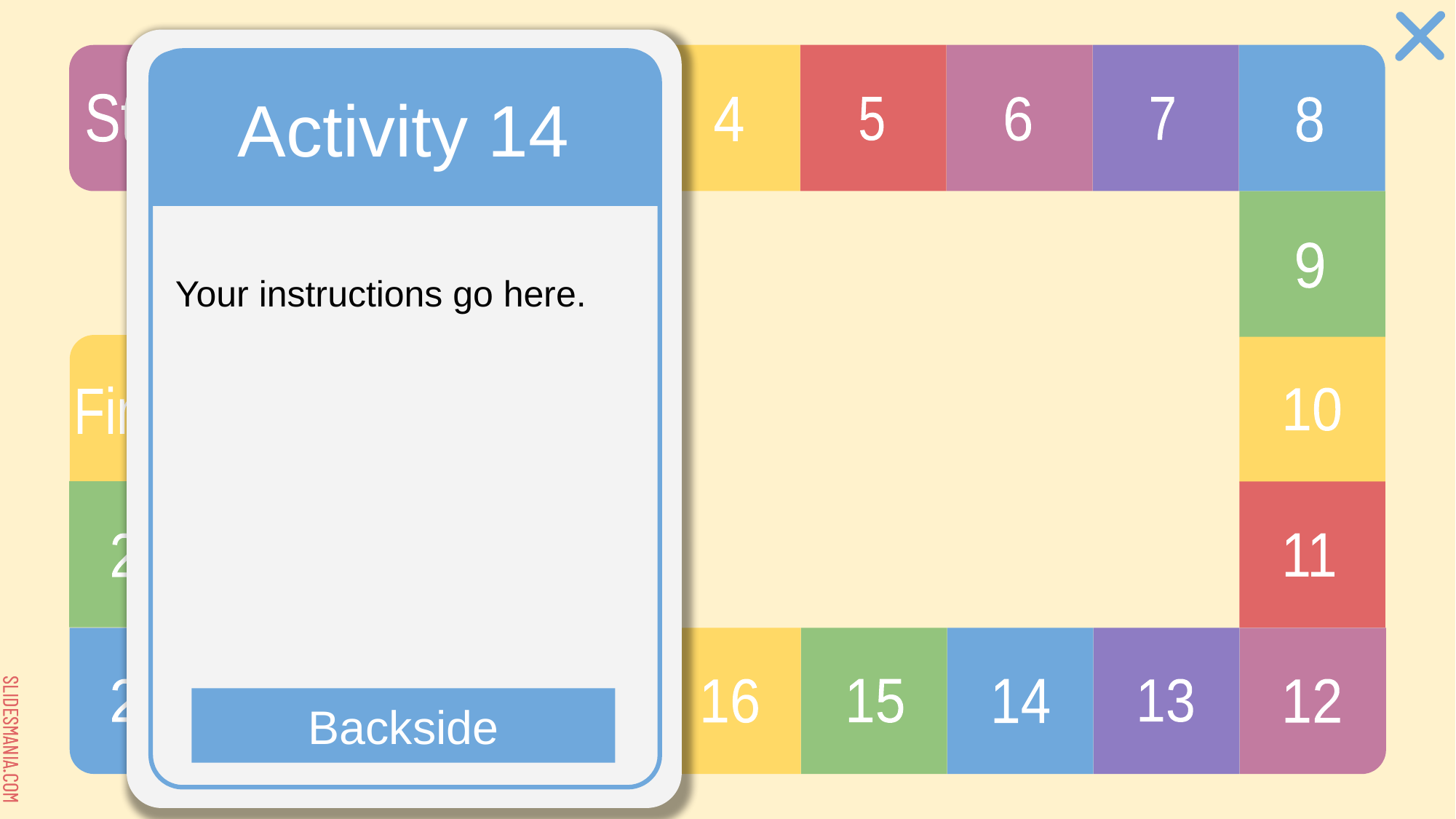

# Activity 14
Your instructions go here.
Backside